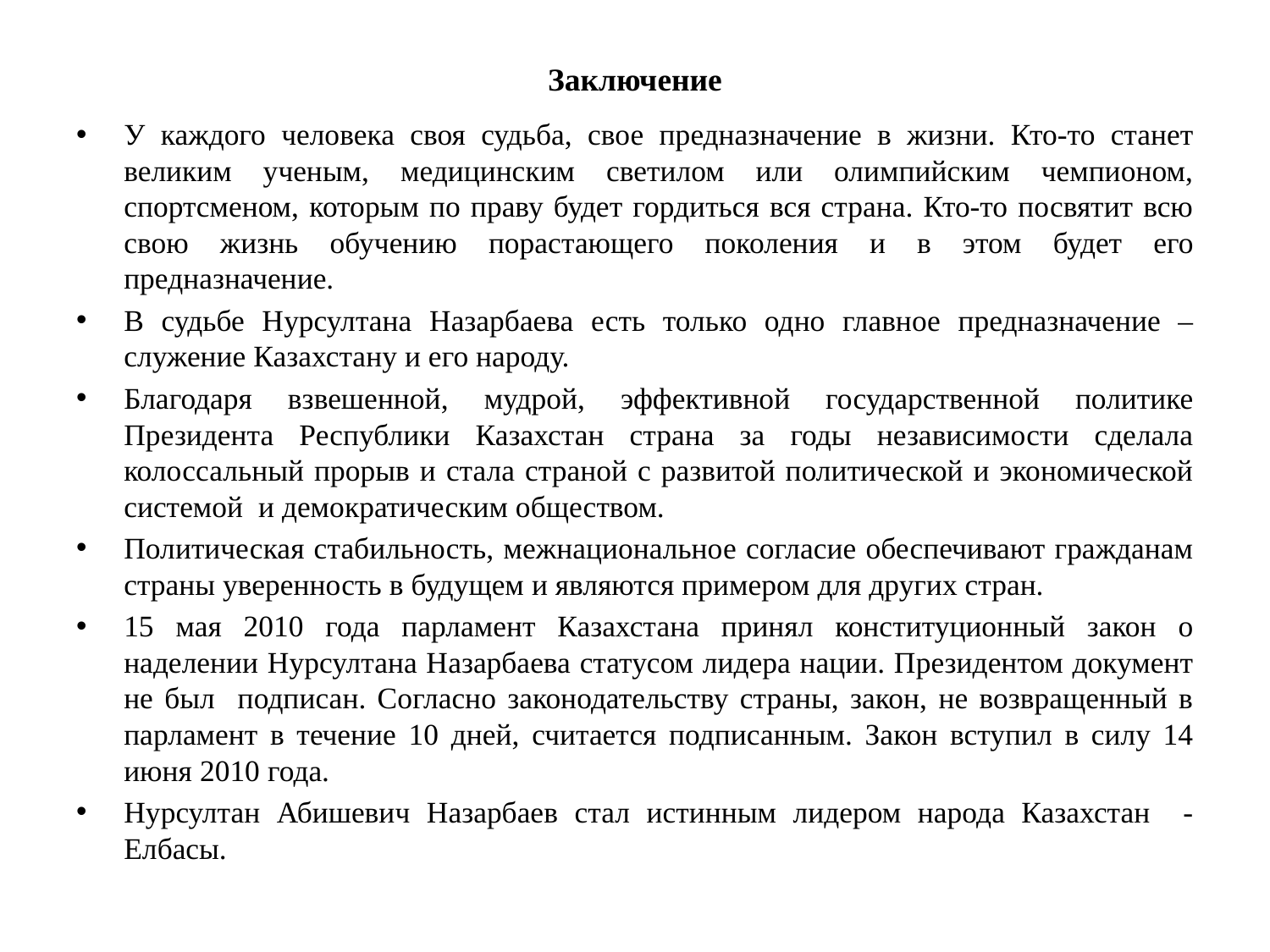

# Заключение
У каждого человека своя судьба, свое предназначение в жизни. Кто-то станет великим ученым, медицинским светилом или олимпийским чемпионом, спортсменом, которым по праву будет гордиться вся страна. Кто-то посвятит всю свою жизнь обучению порастающего поколения и в этом будет его предназначение.
В судьбе Нурсултана Назарбаева есть только одно главное предназначение – служение Казахстану и его народу.
Благодаря взвешенной, мудрой, эффективной государственной политике Президента Республики Казахстан страна за годы независимости сделала колоссальный прорыв и стала страной с развитой политической и экономической системой  и демократическим обществом.
Политическая стабильность, межнациональное согласие обеспечивают гражданам страны уверенность в будущем и являются примером для других стран.
15 мая 2010 года парламент Казахстана принял конституционный закон о наделении Нурсултана Назарбаева статусом лидера нации. Президентом документ не был  подписан. Согласно законодательству страны, закон, не возвращенный в парламент в течение 10 дней, считается подписанным. Закон вступил в силу 14 июня 2010 года.
Нурсултан Абишевич Назарбаев стал истинным лидером народа Казахстан  - Елбасы.